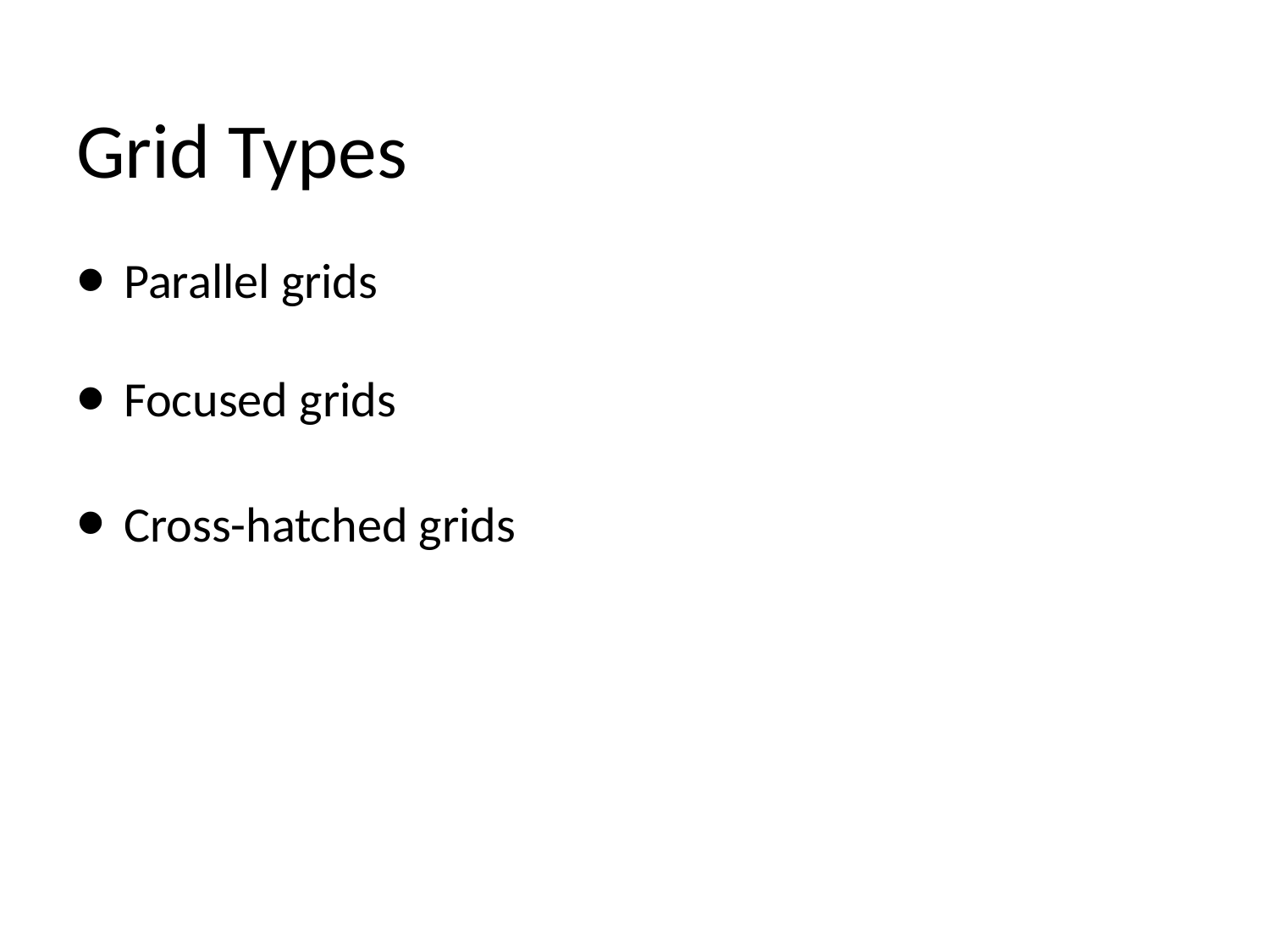

# Grid Types
Parallel grids

Focused grids

Cross-hatched grids